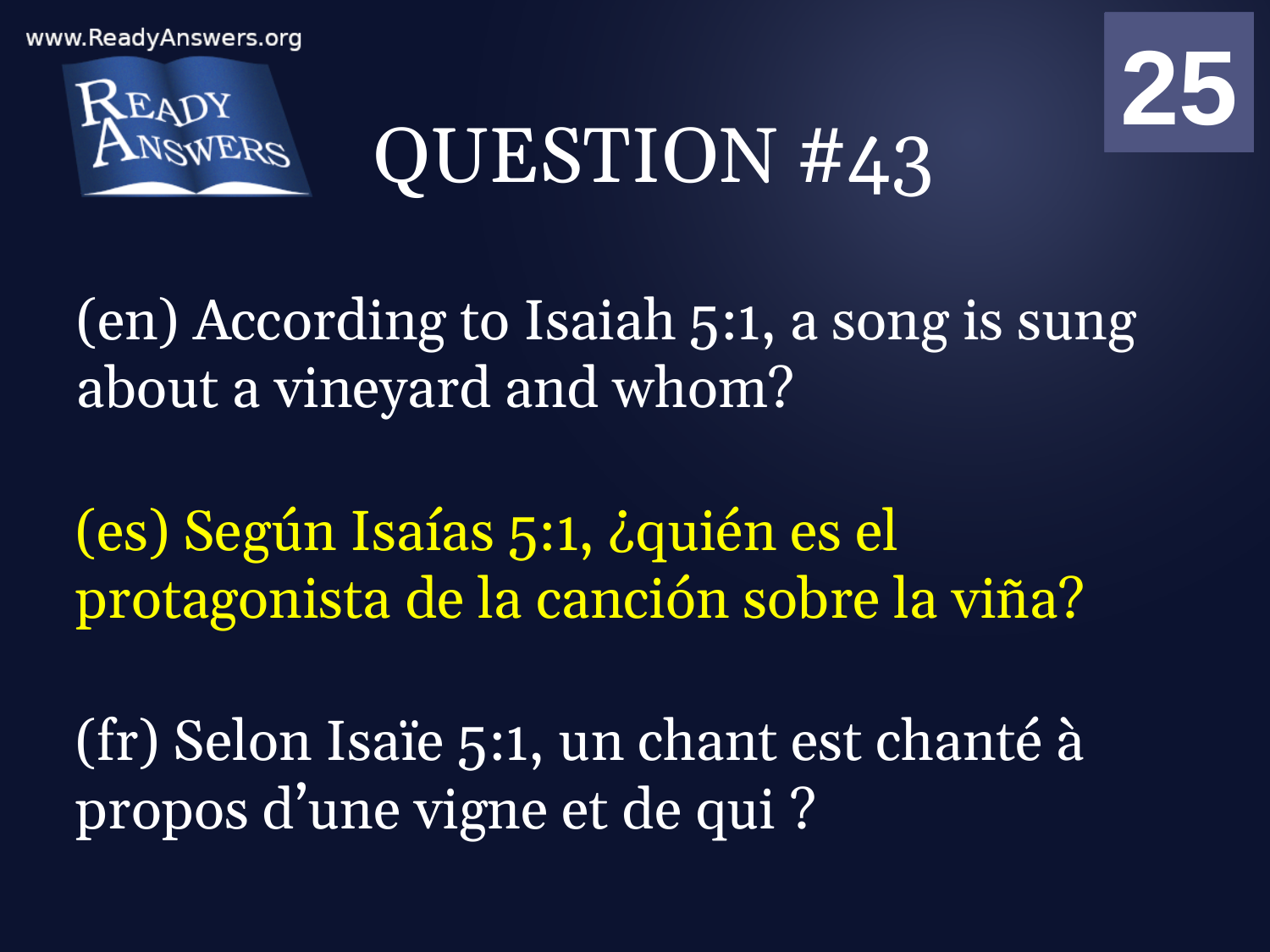

01
02
03
04
05
06
07
08
09
10
11
12
13
14
15
16
17
18
19
20
21
22
23
24
25
00
# QUESTION #43
(en) According to Isaiah 5:1, a song is sung about a vineyard and whom?
(es) Según Isaías 5:1, ¿quién es el protagonista de la canción sobre la viña?
(fr) Selon Isaïe 5:1, un chant est chanté à propos d’une vigne et de qui ?